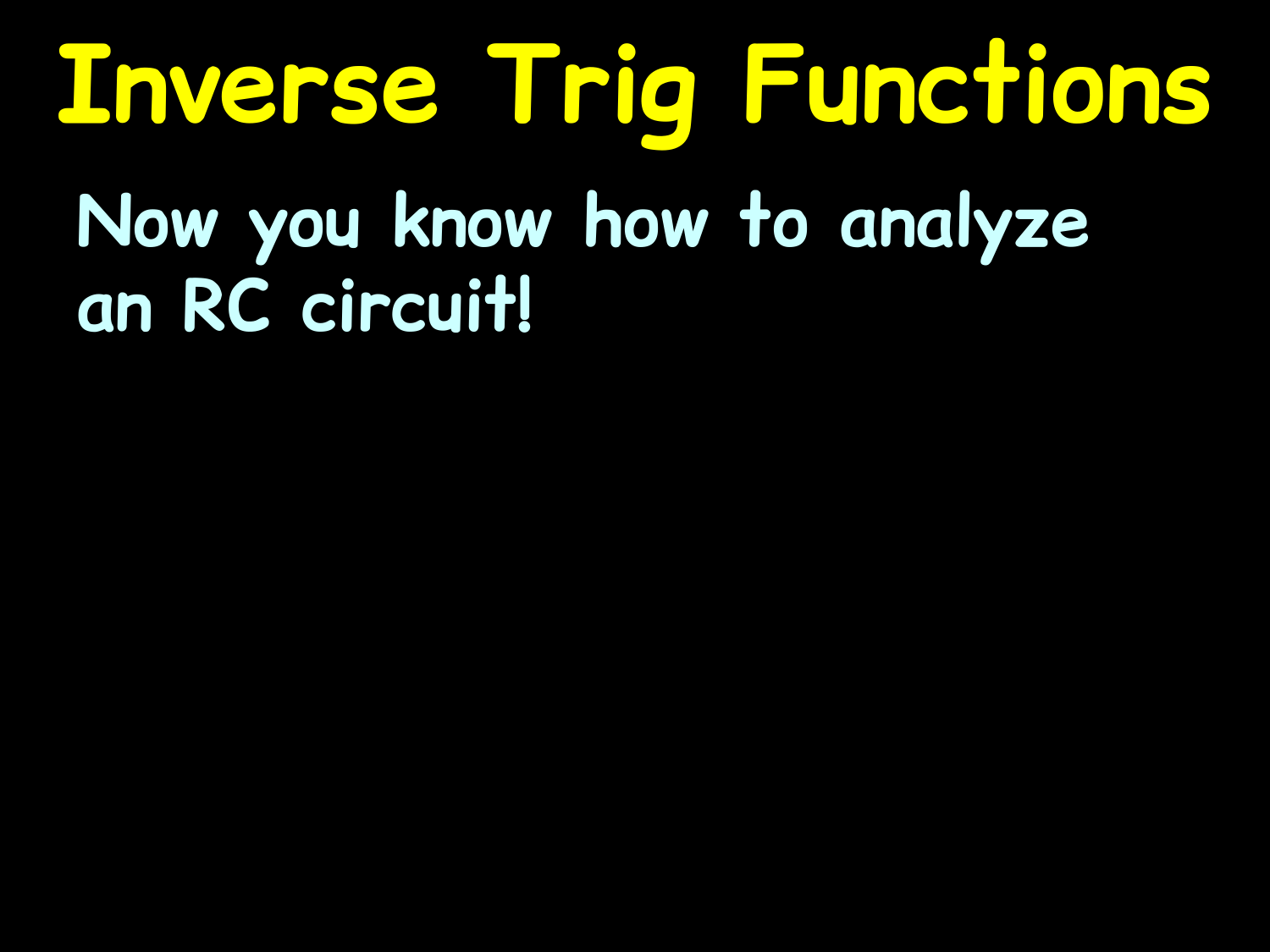

# Inverse Trig Functions
Now you know how to analyze an RC circuit!